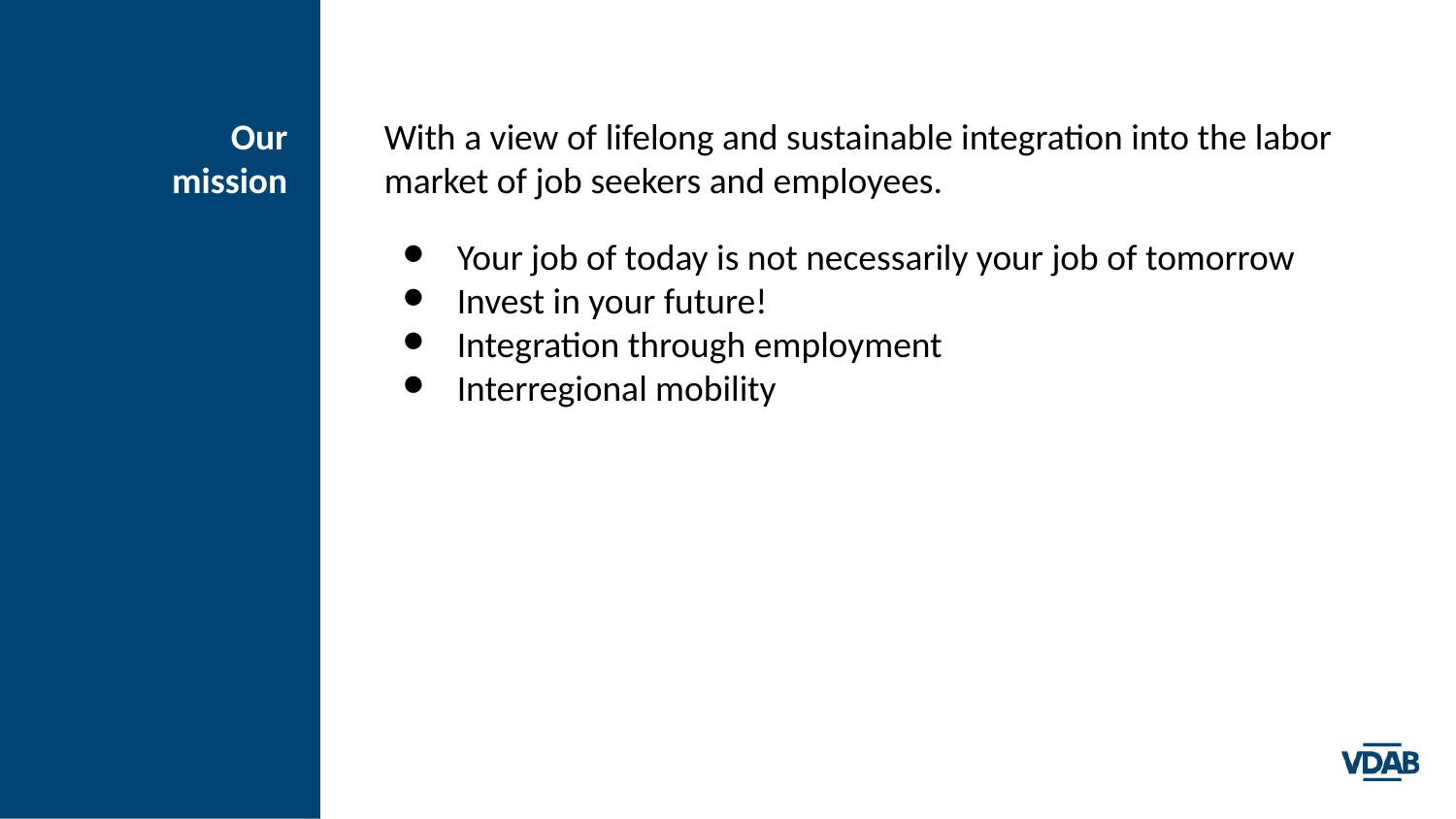

# Our mission
With a view of lifelong and sustainable integration into the labor market of job seekers and employees.
Your job of today is not necessarily your job of tomorrow
Invest in your future!
Integration through employment
Interregional mobility